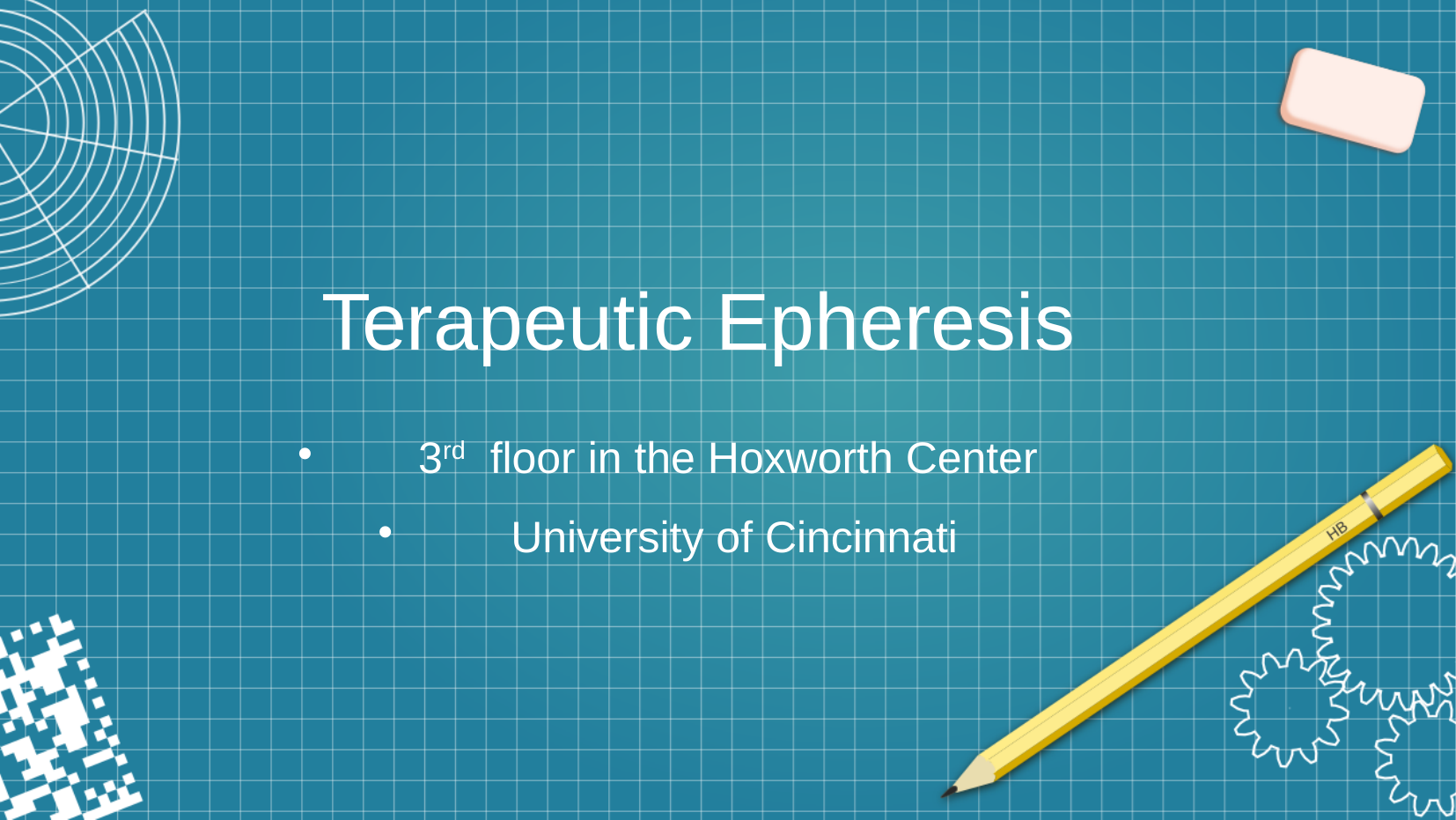

Terapeutic Epheresis
      3rd  floor in the Hoxworth Center
       University of Cincinnati